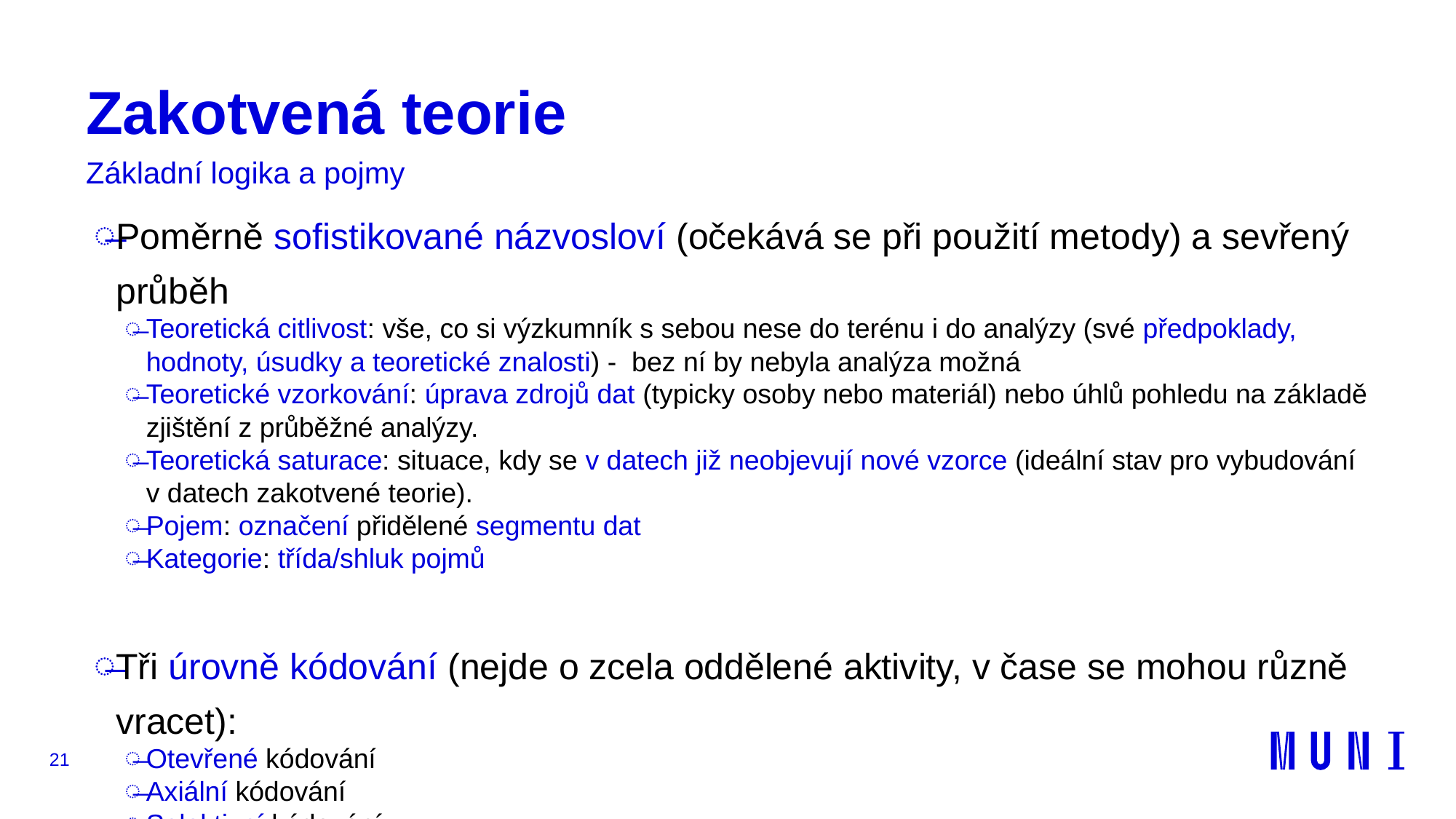

# Zakotvená teorie
Základní logika a pojmy
Poměrně sofistikované názvosloví (očekává se při použití metody) a sevřený průběh
Teoretická citlivost: vše, co si výzkumník s sebou nese do terénu i do analýzy (své předpoklady, hodnoty, úsudky a teoretické znalosti) -  bez ní by nebyla analýza možná
Teoretické vzorkování: úprava zdrojů dat (typicky osoby nebo materiál) nebo úhlů pohledu na základě zjištění z průběžné analýzy.
Teoretická saturace: situace, kdy se v datech již neobjevují nové vzorce (ideální stav pro vybudování v datech zakotvené teorie).
Pojem: označení přidělené segmentu dat
Kategorie: třída/shluk pojmů

Tři úrovně kódování (nejde o zcela oddělené aktivity, v čase se mohou různě vracet):
Otevřené kódování
Axiální kódování
Selektivní kódování

21